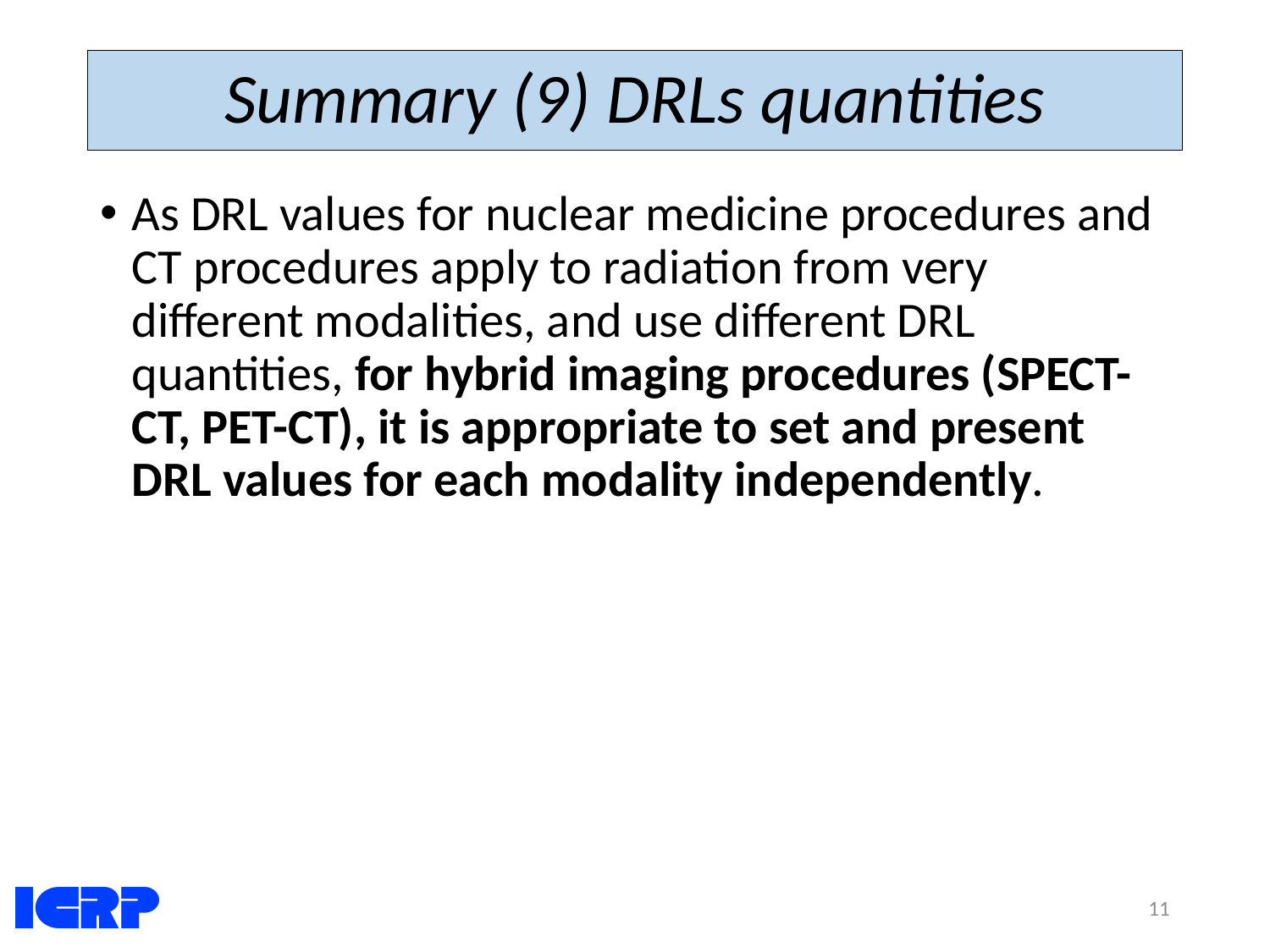

# Summary (9) DRLs quantities
As DRL values for nuclear medicine procedures and CT procedures apply to radiation from very different modalities, and use different DRL quantities, for hybrid imaging procedures (SPECT-CT, PET-CT), it is appropriate to set and present DRL values for each modality independently.
11